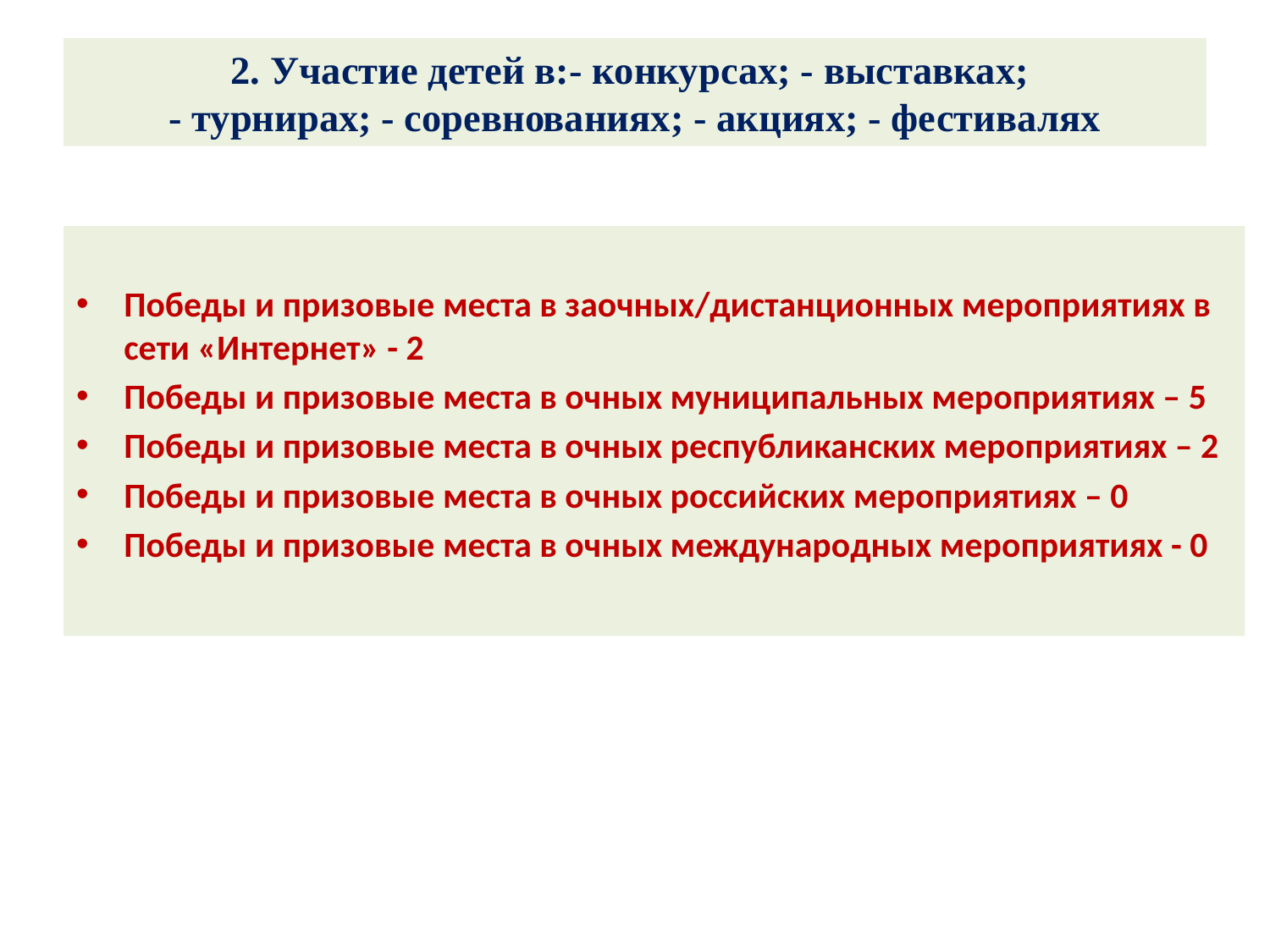

# 2. Участие детей в:- конкурсах; - выставках; - турнирах; - соревнованиях; - акциях; - фестивалях

Победы и призовые места в заочных/дистанционных мероприятиях в сети «Интернет» - 2
Победы и призовые места в очных муниципальных мероприятиях – 5
Победы и призовые места в очных республиканских мероприятиях – 2
Победы и призовые места в очных российских мероприятиях – 0
Победы и призовые места в очных международных мероприятиях - 0